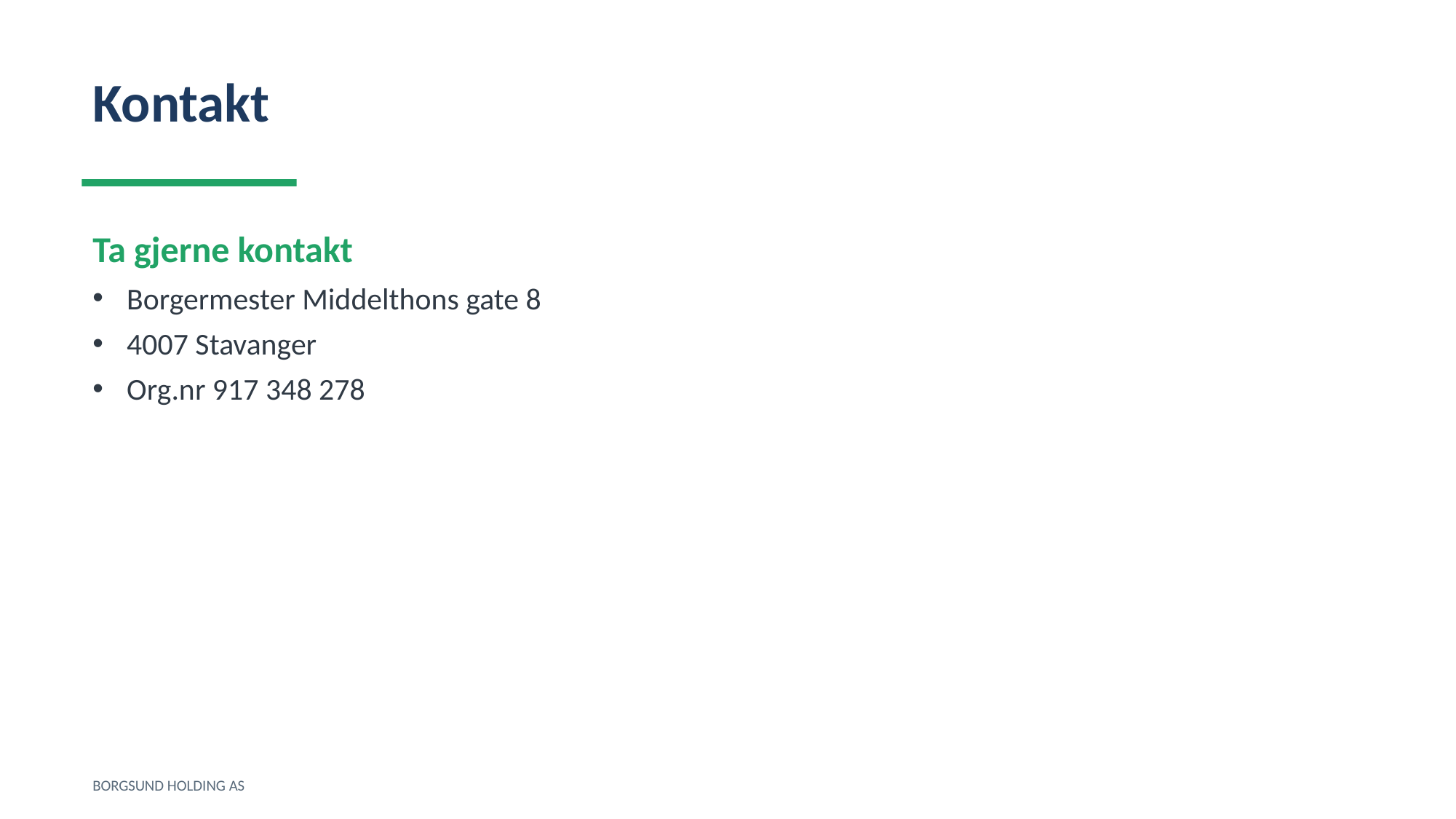

Kontakt

Ta gjerne kontakt
Borgermester Middelthons gate 8
4007 Stavanger
Org.nr 917 348 278
BORGSUND HOLDING AS